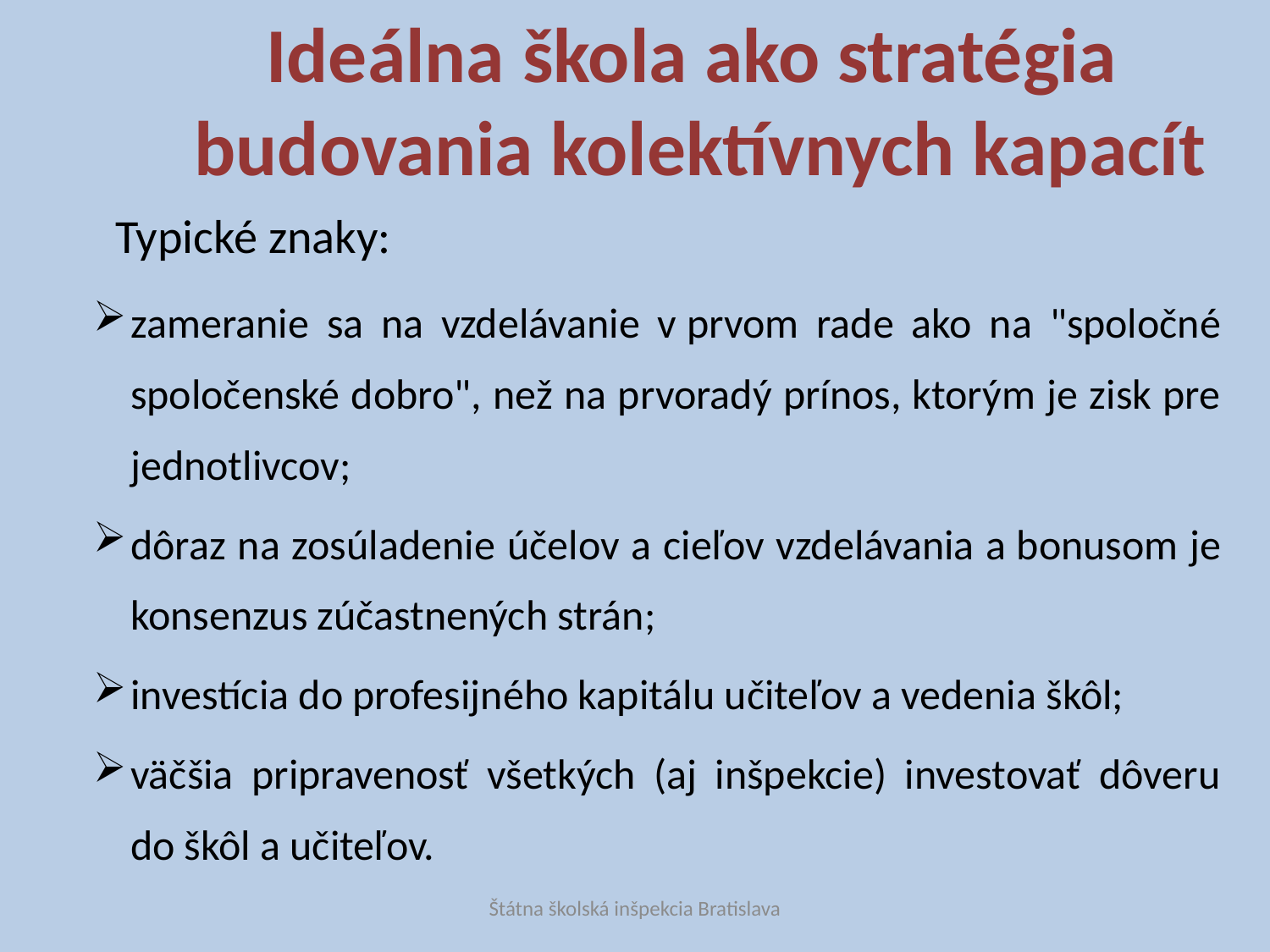

# Ideálna škola ako stratégia budovania kolektívnych kapacít
Typické znaky:
zameranie sa na vzdelávanie v prvom rade ako na "spoločné spoločenské dobro", než na prvoradý prínos, ktorým je zisk pre jednotlivcov;
dôraz na zosúladenie účelov a cieľov vzdelávania a bonusom je konsenzus zúčastnených strán;
investícia do profesijného kapitálu učiteľov a vedenia škôl;
väčšia pripravenosť všetkých (aj inšpekcie) investovať dôveru do škôl a učiteľov.
Štátna školská inšpekcia Bratislava